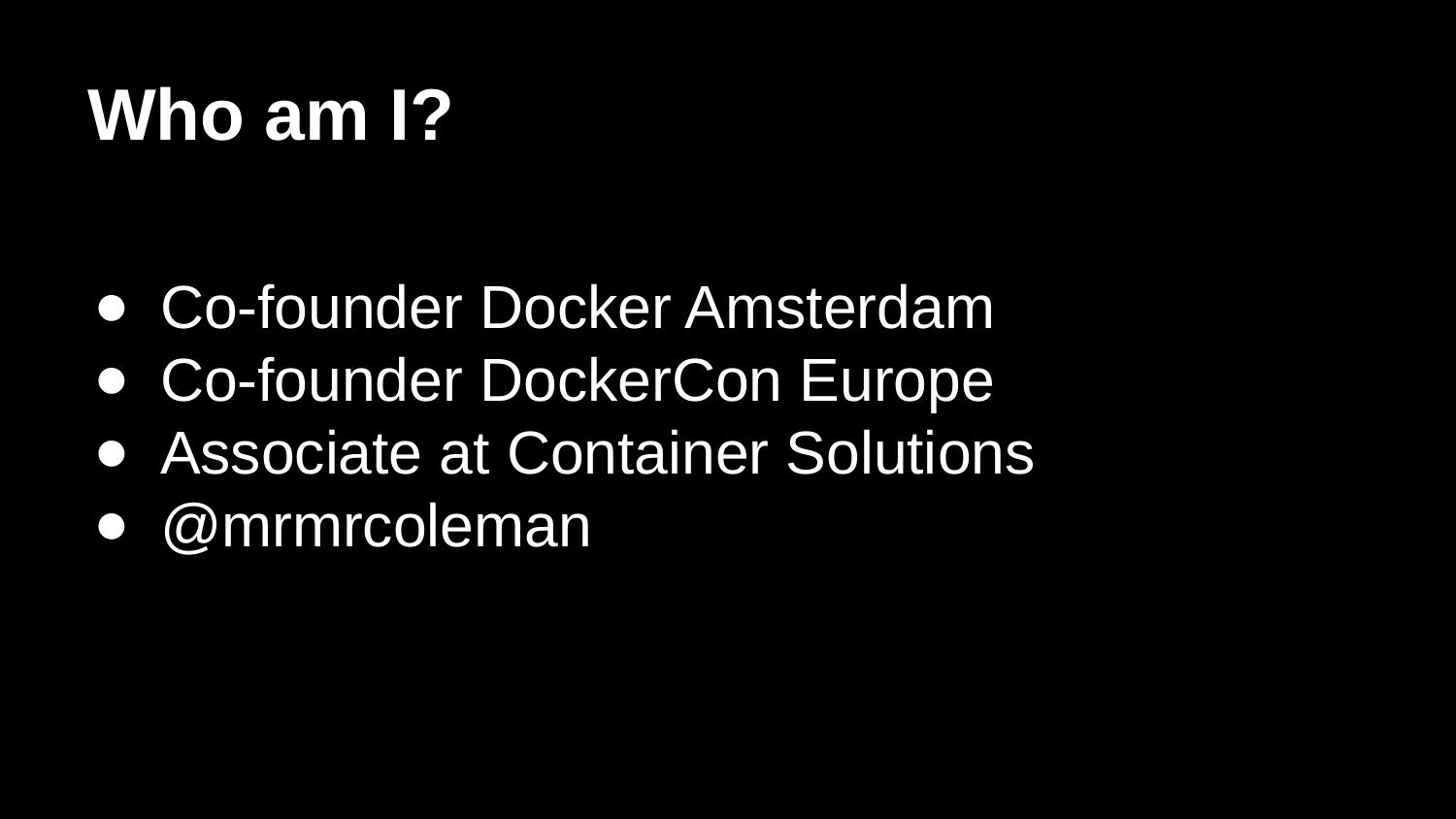

# Who am I?
Co-founder Docker Amsterdam
Co-founder DockerCon Europe
Associate at Container Solutions
@mrmrcoleman